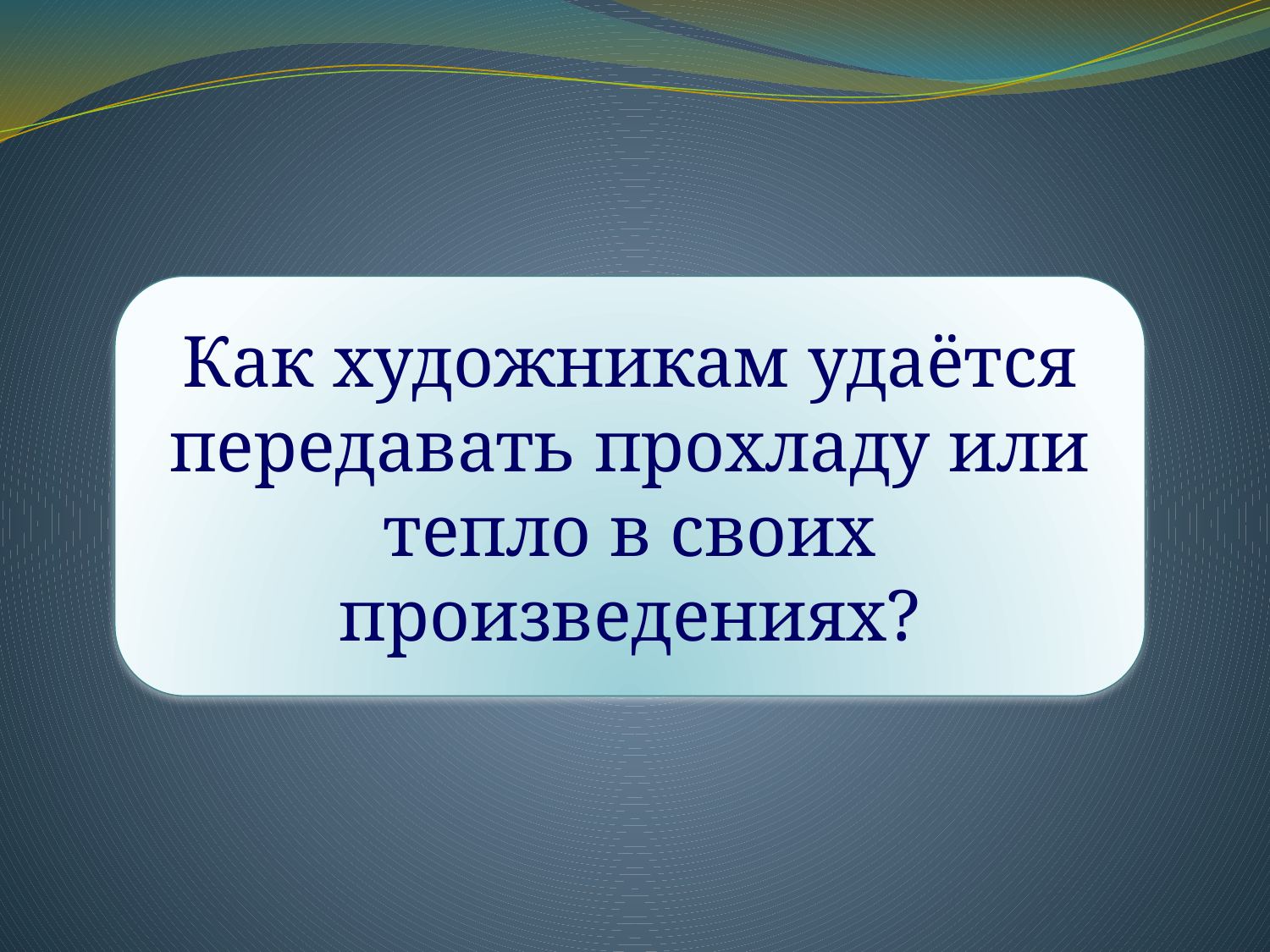

#
Как художникам удаётся передавать прохладу или тепло в своих произведениях?